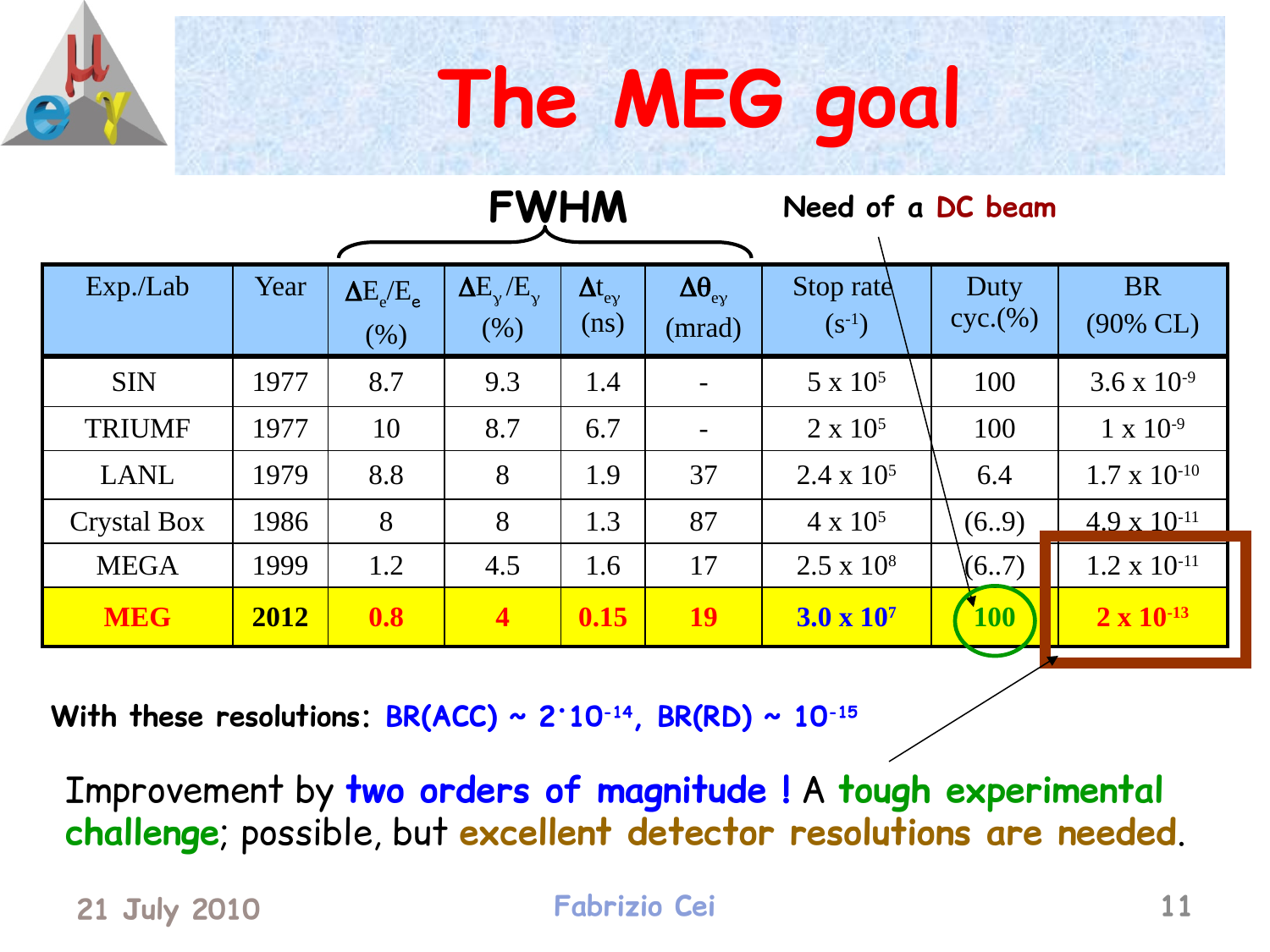

# The MEG goal

FWHM
Need of a DC beam

| Exp./Lab | Year | ΔEe/Ee (%) | ΔEγ /Eγ (%) | Δteγ (ns) | Δθeγ (mrad) | Stop rate (s-1) | Duty cyc.(%) | BR (90% CL) |
| --- | --- | --- | --- | --- | --- | --- | --- | --- |
| SIN | 1977 | 8.7 | 9.3 | 1.4 | - | 5 x 105 | 100 | 3.6 x 10-9 |
| TRIUMF | 1977 | 10 | 8.7 | 6.7 | - | 2 x 105 | 100 | 1 x 10-9 |
| LANL | 1979 | 8.8 | 8 | 1.9 | 37 | 2.4 x 105 | 6.4 | 1.7 x 10-10 |
| Crystal Box | 1986 | 8 | 8 | 1.3 | 87 | 4 x 105 | (6..9) | 4.9 x 10-11 |
| MEGA | 1999 | 1.2 | 4.5 | 1.6 | 17 | 2.5 x 108 | (6..7) | 1.2 x 10-11 |
| MEG | 2012 | 0.8 | 4 | 0.15 | 19 | 3.0 x 107 | 100 | 2 x 10-13 |

With these resolutions: BR(ACC) ~ 2.10-14, BR(RD) ~ 10-15
Improvement by two orders of magnitude ! A tough experimental challenge; possible, but excellent detector resolutions are needed.
21 July 2010
Fabrizio Cei
11